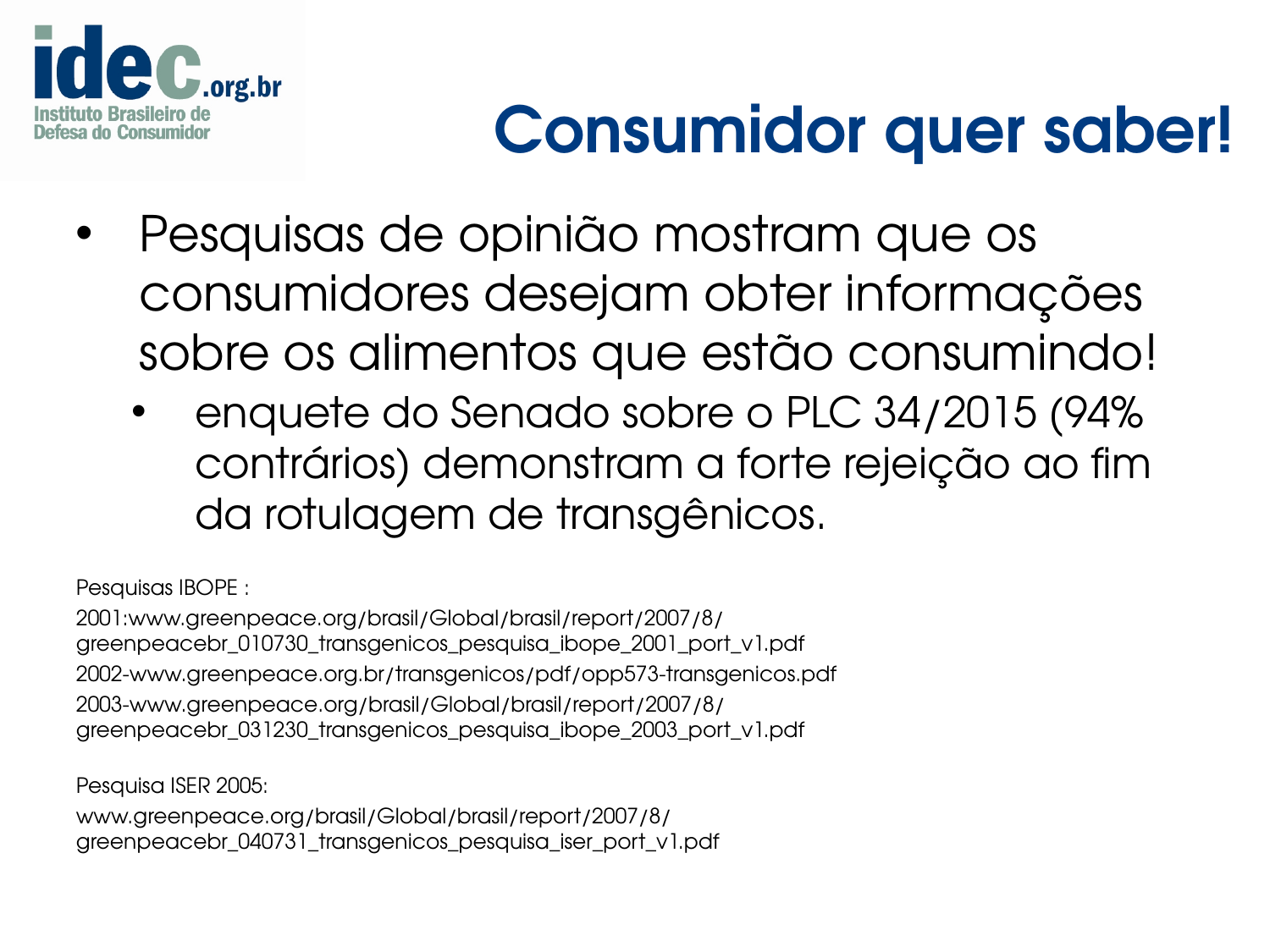

# Consumidor quer saber!
Pesquisas de opinião mostram que os consumidores desejam obter informações sobre os alimentos que estão consumindo!
enquete do Senado sobre o PLC 34/2015 (94% contrários) demonstram a forte rejeição ao fim da rotulagem de transgênicos.

Pesquisas IBOPE :
2001:www.greenpeace.org/brasil/Global/brasil/report/2007/8/greenpeacebr_010730_transgenicos_pesquisa_ibope_2001_port_v1.pdf
2002-www.greenpeace.org.br/transgenicos/pdf/opp573-transgenicos.pdf
2003-www.greenpeace.org/brasil/Global/brasil/report/2007/8/greenpeacebr_031230_transgenicos_pesquisa_ibope_2003_port_v1.pdf
Pesquisa ISER 2005:
www.greenpeace.org/brasil/Global/brasil/report/2007/8/greenpeacebr_040731_transgenicos_pesquisa_iser_port_v1.pdf